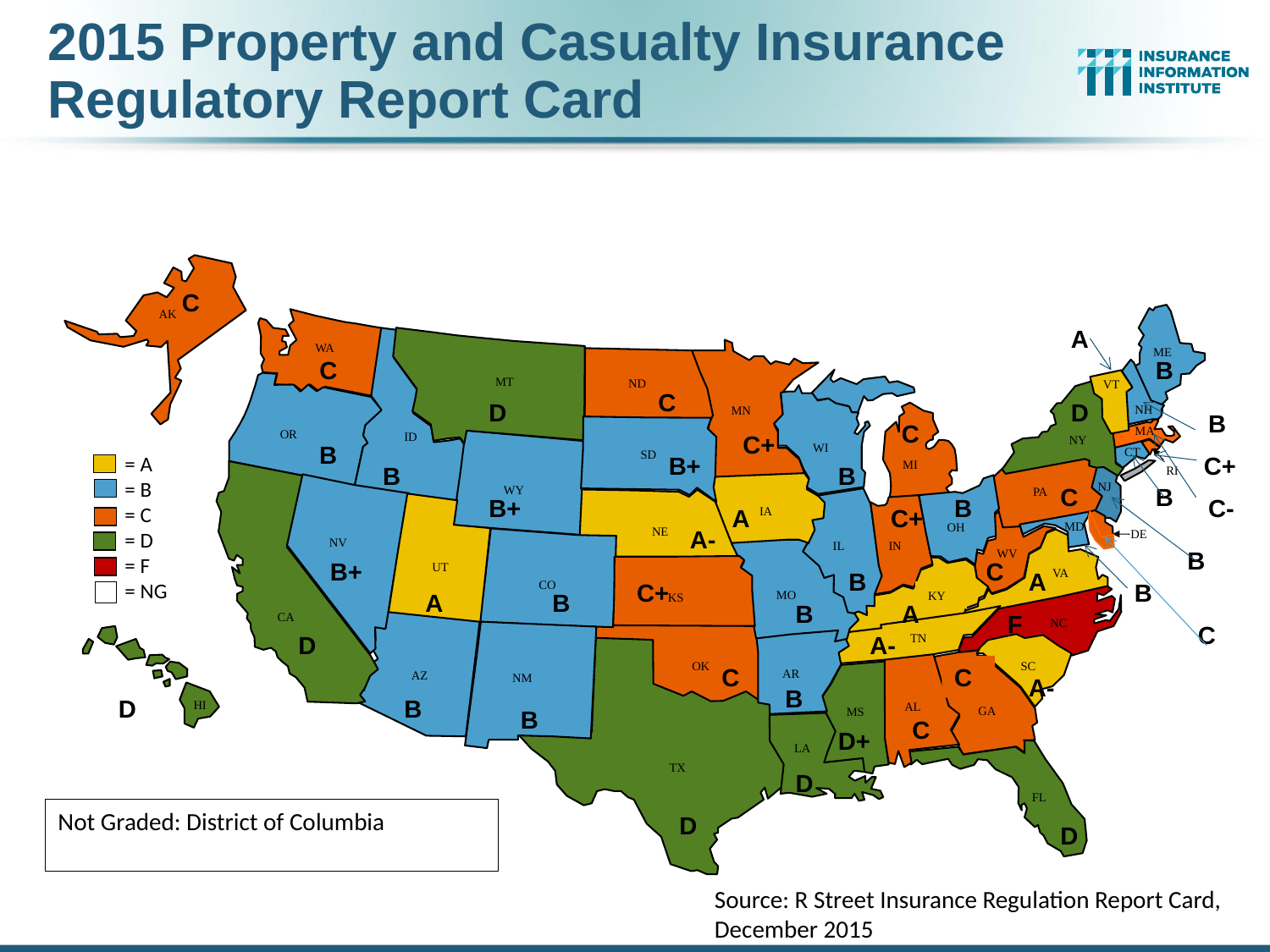

2015 Property and Casualty Insurance
Regulatory Report Card

C
AK

AL

A

WA
ME

C
B

MT

ND

VT

C

D
D
NH
MN
B

C

MA

OR
ID
C+
NY

WI
B
CT

SD

= A
= B
= C
= D
= F
= NG
B+
RI        C+

MI

B
B

NJ

WY
C
B
PA
B+
B
C-

IA
A
C+

MD
OH
NE
A-
DE

NV

IL
IN

WV
B

B+
C
UT

VA
B
A
CO
C+
B
MO
KY

A
B
KS

B
A

F
CA

NC
C

TN
D

A-

OK
SC

C
C
AR
AZ

NM
A-
Source: James Madison Institute, February 2008.
B
D
B
HI
AL
GA
MS
B
C

D+
LA
TX
D
FL
Not Graded: District of Columbia

D
D
Source: R Street Insurance Regulation Report Card,  December 2015